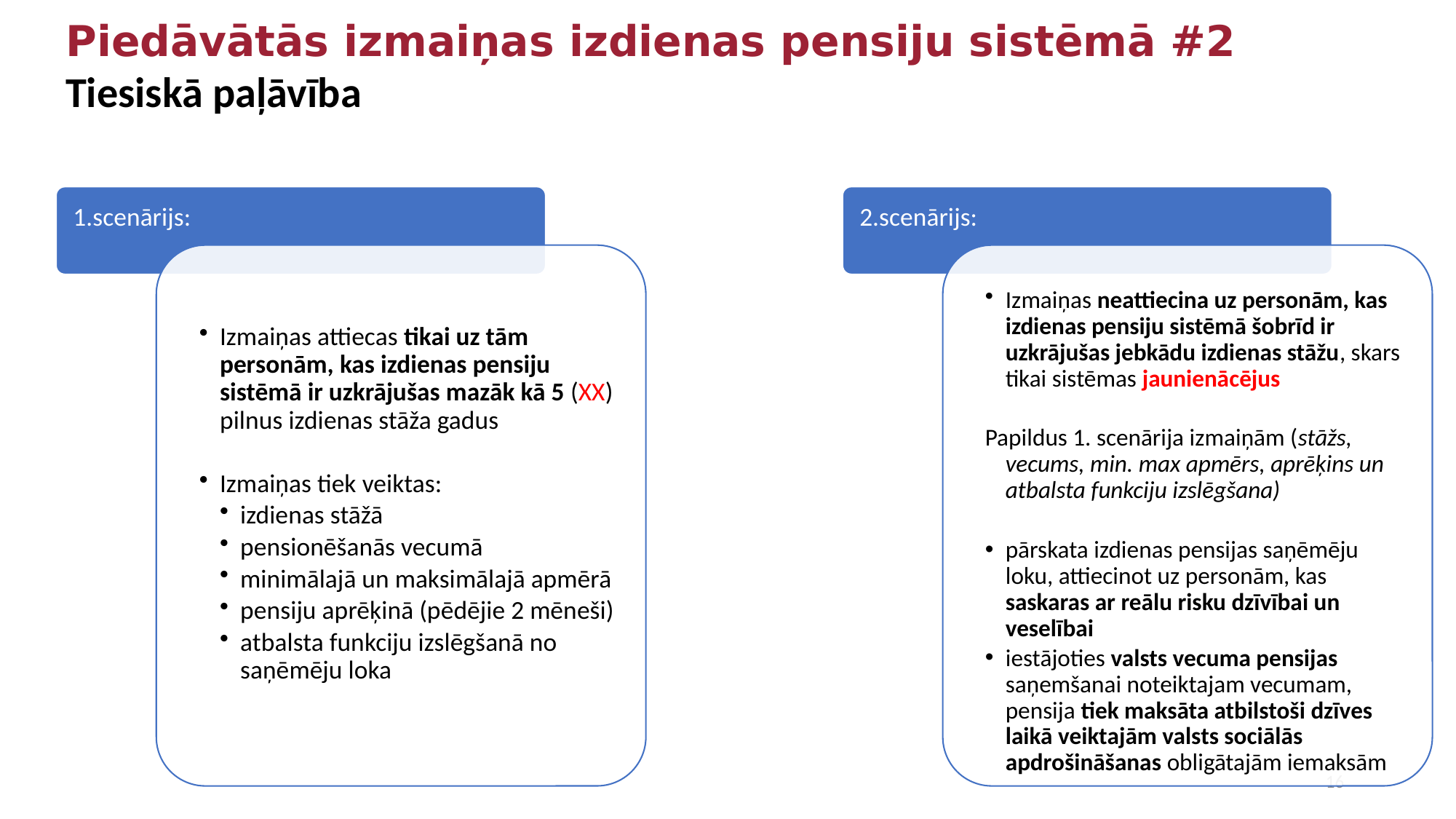

# Piedāvātās izmaiņas izdienas pensiju sistēmā #2
Tiesiskā paļāvība
1.scenārijs:

Izmaiņas attiecas tikai uz tām personām, kas izdienas pensiju sistēmā ir uzkrājušas mazāk kā 5 (XX) pilnus izdienas stāža gadus

Izmaiņas tiek veiktas:
izdienas stāžā
pensionēšanās vecumā
minimālajā un maksimālajā apmērā
pensiju aprēķinā (pēdējie 2 mēneši)
atbalsta funkciju izslēgšanā no saņēmēju loka

2.scenārijs:
Izmaiņas neattiecina uz personām, kas izdienas pensiju sistēmā šobrīd ir uzkrājušas jebkādu izdienas stāžu, skars tikai sistēmas jaunienācējus

Papildus 1. scenārija izmaiņām (stāžs, vecums, min. max apmērs, aprēķins un atbalsta funkciju izslēgšana)

pārskata izdienas pensijas saņēmēju loku, attiecinot uz personām, kas saskaras ar reālu risku dzīvībai un veselībai
iestājoties valsts vecuma pensijas saņemšanai noteiktajam vecumam, pensija tiek maksāta atbilstoši dzīves laikā veiktajām valsts sociālās apdrošināšanas obligātajām iemaksām
16